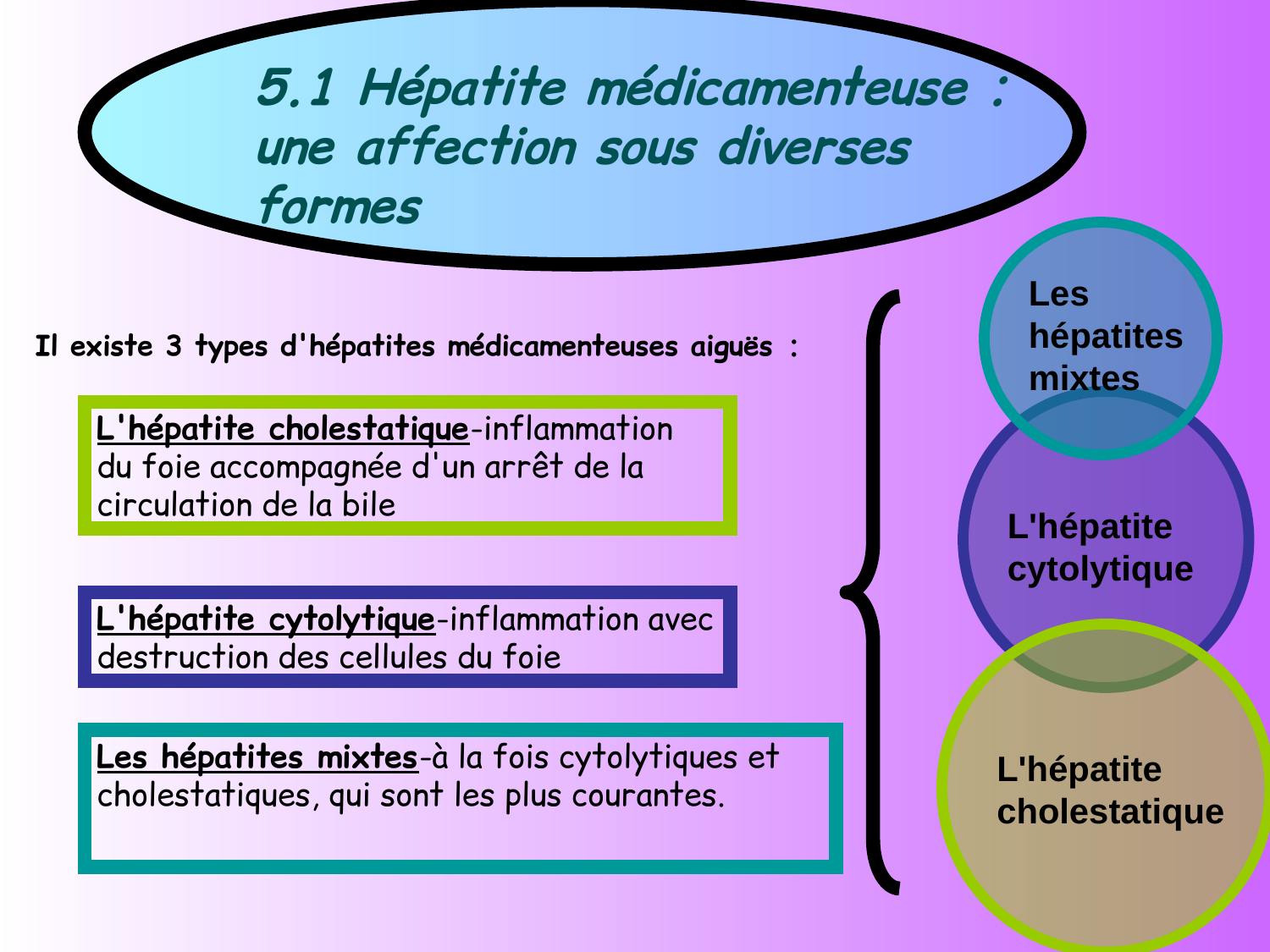

5.1 Hépatite médicamenteuse : une affection sous diverses formes

Les hépatites mixtes

Il existe 3 types d'hépatites médicamenteuses aiguës :
L'hépatite cholestatique-inflammation du foie accompagnée d'un arrêt de la circulation de la bile
L'hépatite cytolytique
L'hépatite cytolytique-inflammation avec destruction des cellules du foie
Les hépatites mixtes-à la fois cytolytiques et cholestatiques, qui sont les plus courantes.

L'hépatite cholestatique